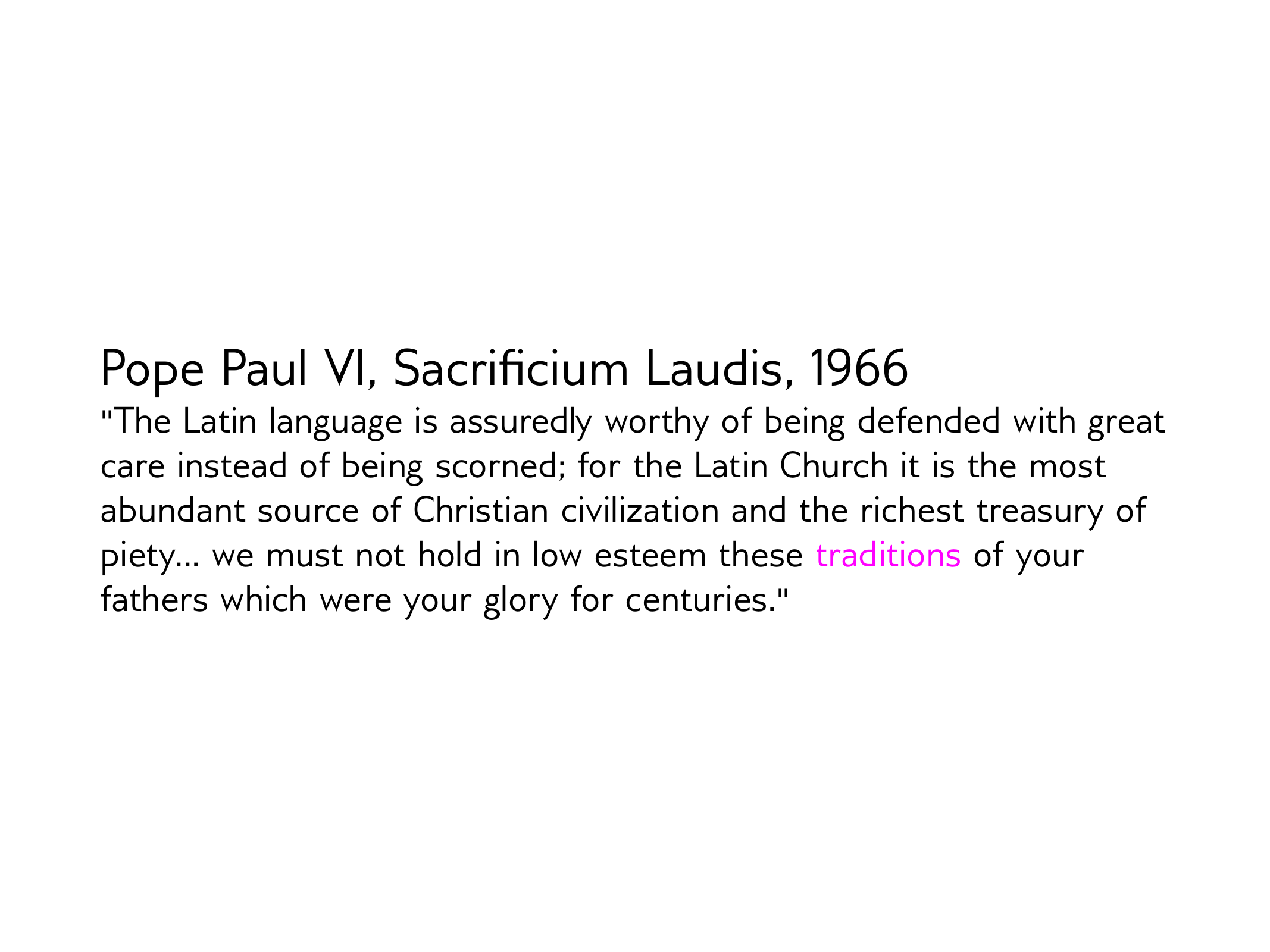

Pope Paul VI, Sacrificium Laudis, 1966
"The Latin language is assuredly worthy of being defended with great care instead of being scorned; for the Latin Church it is the most abundant source of Christian civilization and the richest treasury of piety... we must not hold in low esteem these traditions of your fathers which were your glory for centuries."